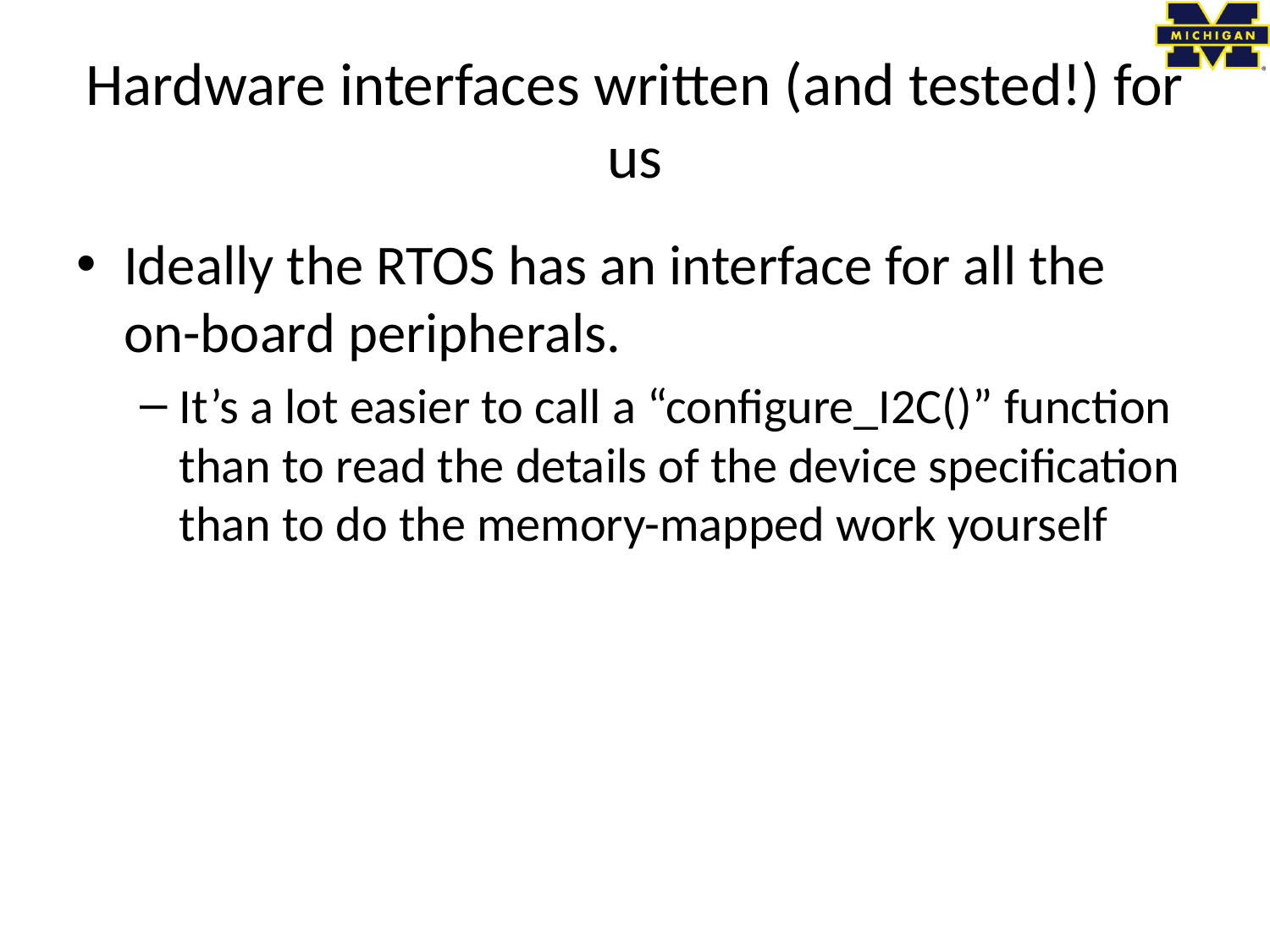

# Hardware interfaces written (and tested!) for us
Ideally the RTOS has an interface for all the on-board peripherals.
It’s a lot easier to call a “configure_I2C()” function than to read the details of the device specification than to do the memory-mapped work yourself